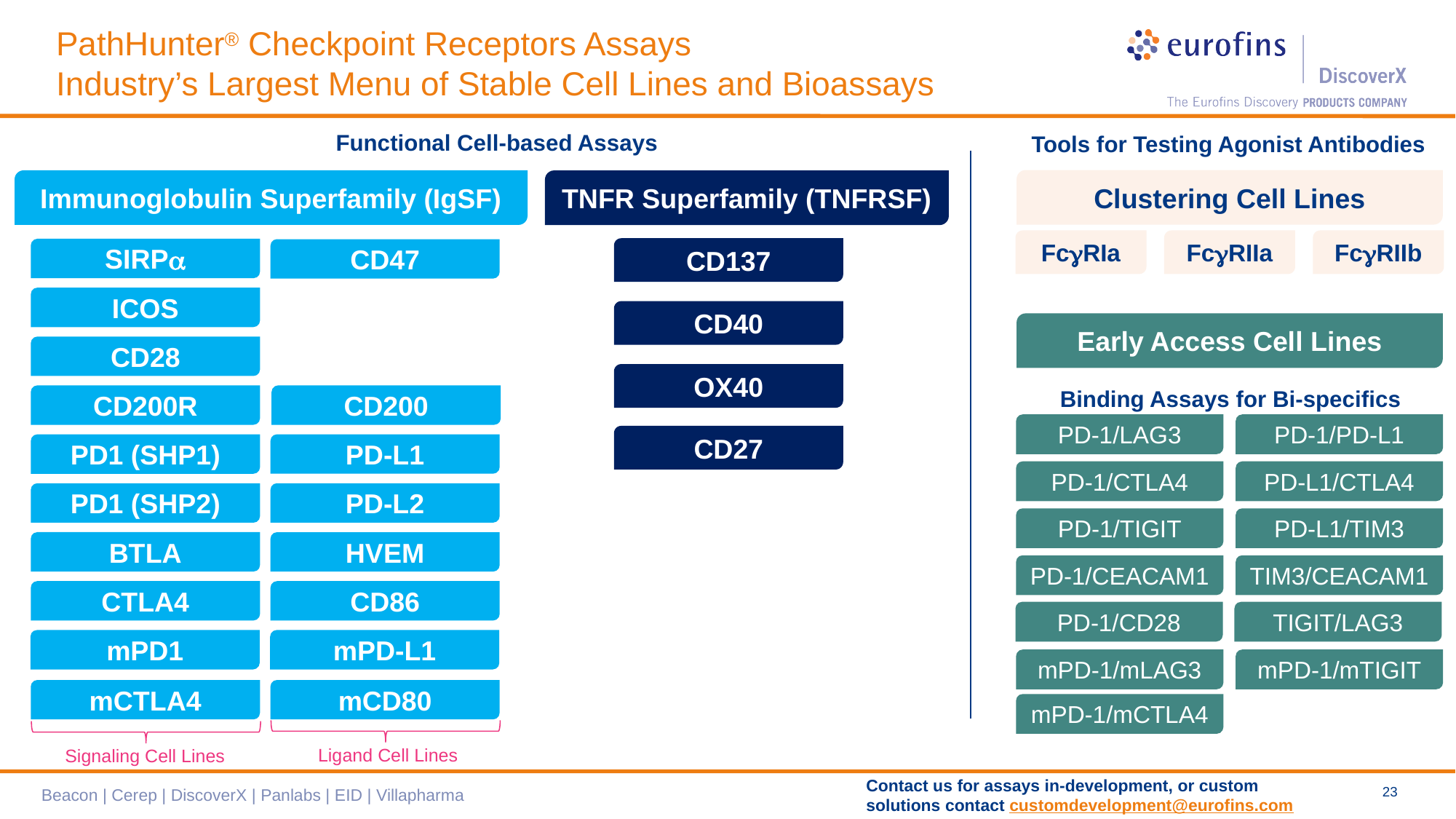

# PathHunter® Checkpoint Receptors Assays Industry’s Largest Menu of Stable Cell Lines and Bioassays
Functional Cell-based Assays
Tools for Testing Agonist Antibodies
Clustering Cell Lines
Immunoglobulin Superfamily (IgSF)
TNFR Superfamily (TNFRSF)
FcγRIa
FcγRIIa
FcγRIIb
CD137
SIRPα
CD47
ICOS
CD40
Early Access Cell Lines
CD28
OX40
Binding Assays for Bi-specifics
CD200R
CD200
PD-1/LAG3
PD-1/PD-L1
CD27
PD-L1
PD1 (SHP1)
PD-1/CTLA4
PD-L1/CTLA4
PD-L2
PD1 (SHP2)
PD-1/TIGIT
PD-L1/TIM3
BTLA
HVEM
PD-1/CEACAM1
TIM3/CEACAM1
CTLA4
CD86
PD-1/CD28
TIGIT/LAG3

mPD1
mPD-L1
mPD-1/mLAG3
mPD-1/mTIGIT
mCTLA4
mCD80
mPD-1/mCTLA4
Ligand Cell Lines
Signaling Cell Lines
Contact us for assays in-development, or custom solutions contact customdevelopment@eurofins.com
23